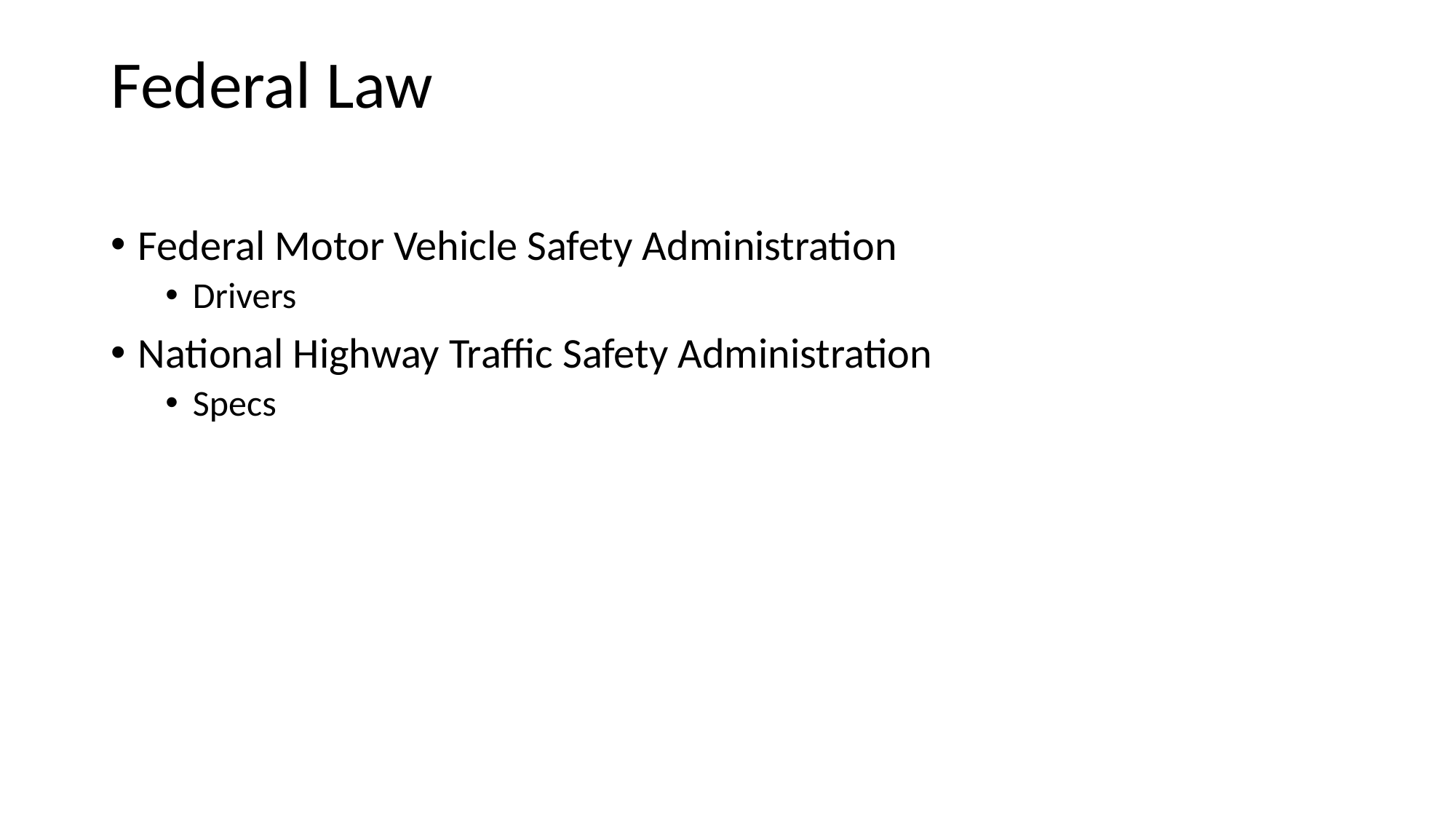

# Federal Law

Federal Motor Vehicle Safety Administration
Drivers
National Highway Traffic Safety Administration
Specs